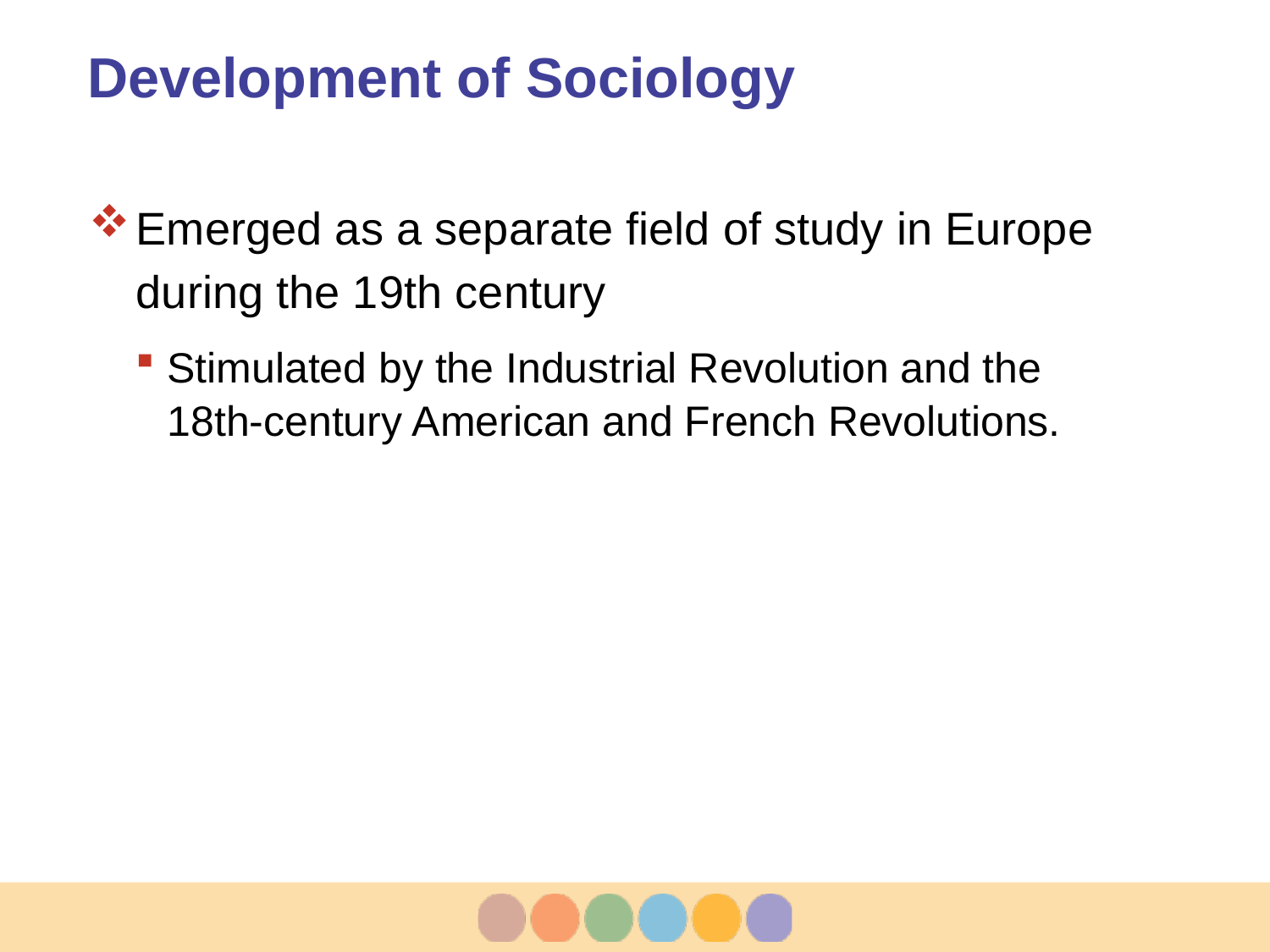

# Development of Sociology
Emerged as a separate field of study in Europe during the 19th century
Stimulated by the Industrial Revolution and the 18th-century American and French Revolutions.